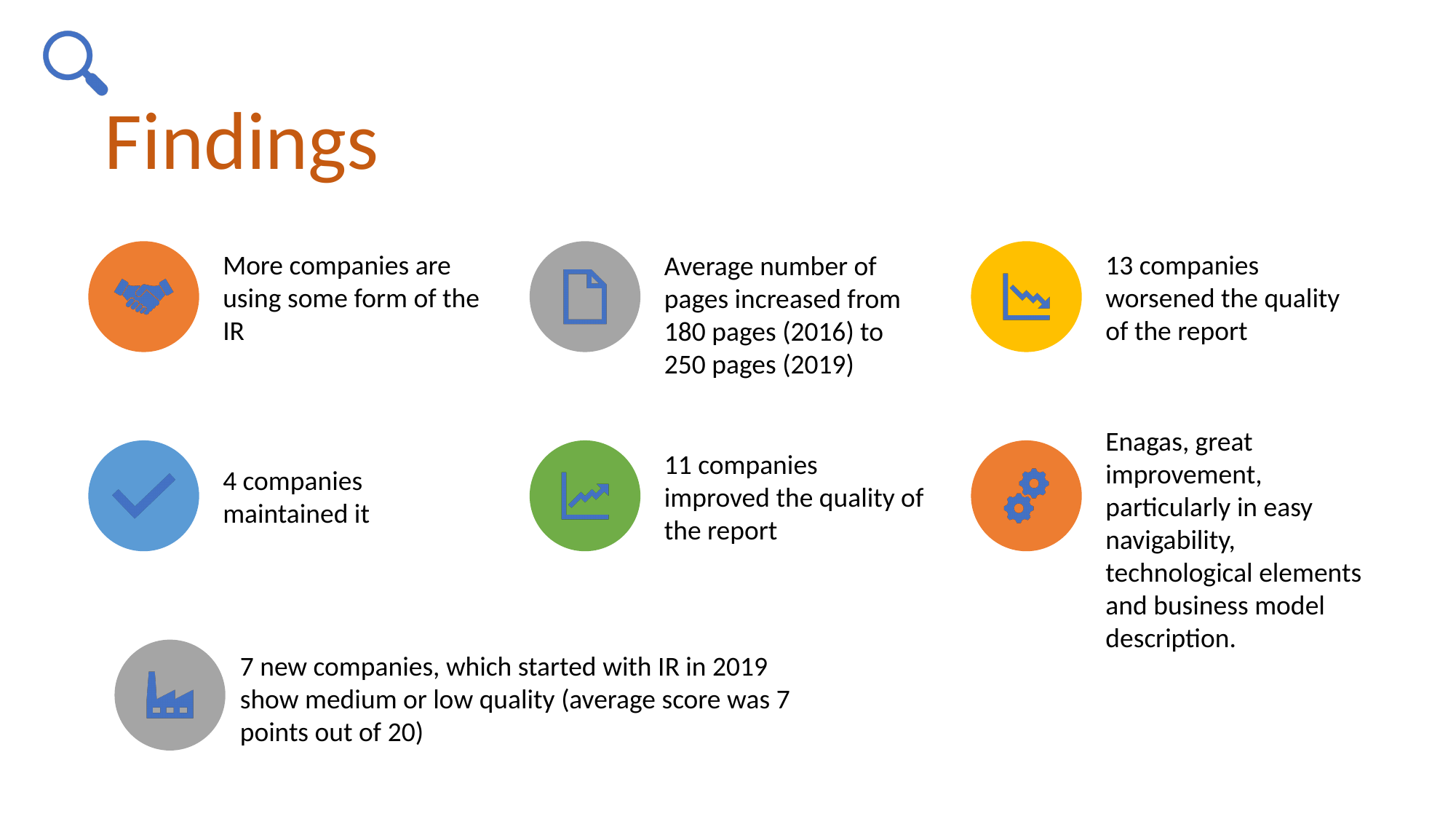

# Findings
More companies are using some form of the IR
Average number of pages increased from 180 pages (2016) to 250 pages (2019)
13 companies worsened the quality of the report
4 companies maintained it
11 companies improved the quality of the report
Enagas, great improvement, particularly in easy navigability, technological elements and business model description.
7 new companies, which started with IR in 2019 show medium or low quality (average score was 7 points out of 20)